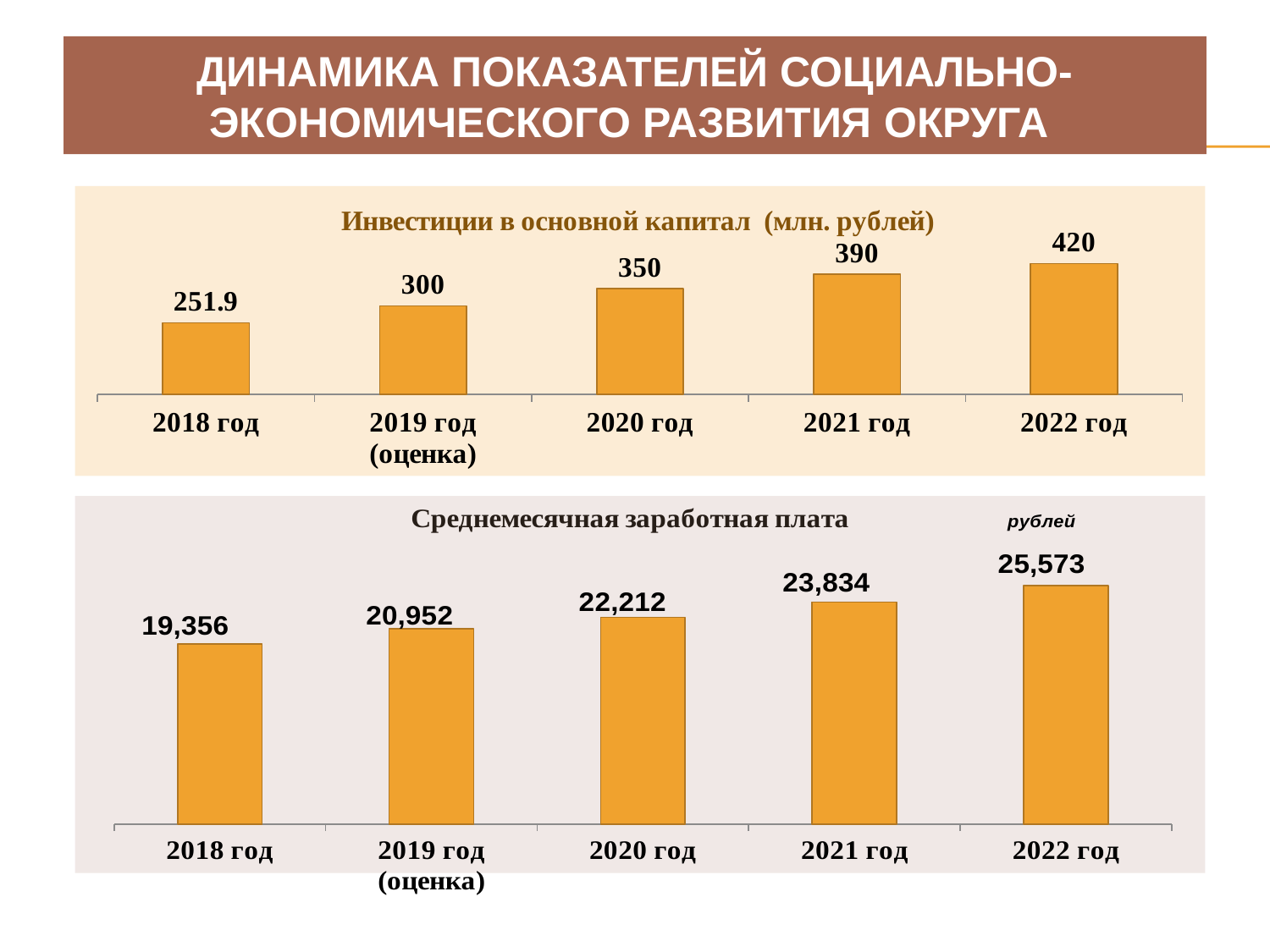

# Динамика показателей социально-экономического развития округа

### Chart: Инвестиции в основной капитал  (млн. рублей)

| Category | Инвестиции в основной капитал  (млн. рублей) |
|---|---|
| 2018 год | 251.9 |
| 2019 год (оценка) | 300.0 |
| 2020 год | 350.0 |
| 2021 год | 390.0 |
| 2022 год | 420.0 |

### Chart: Среднемесячная заработная плата

| Category | Столбец1 |
|---|---|
| 2018 год | 19356.0 |
| 2019 год (оценка) | 20952.0 |
| 2020 год | 22212.0 |
| 2021 год | 23834.0 |
| 2022 год | 25573.0 |